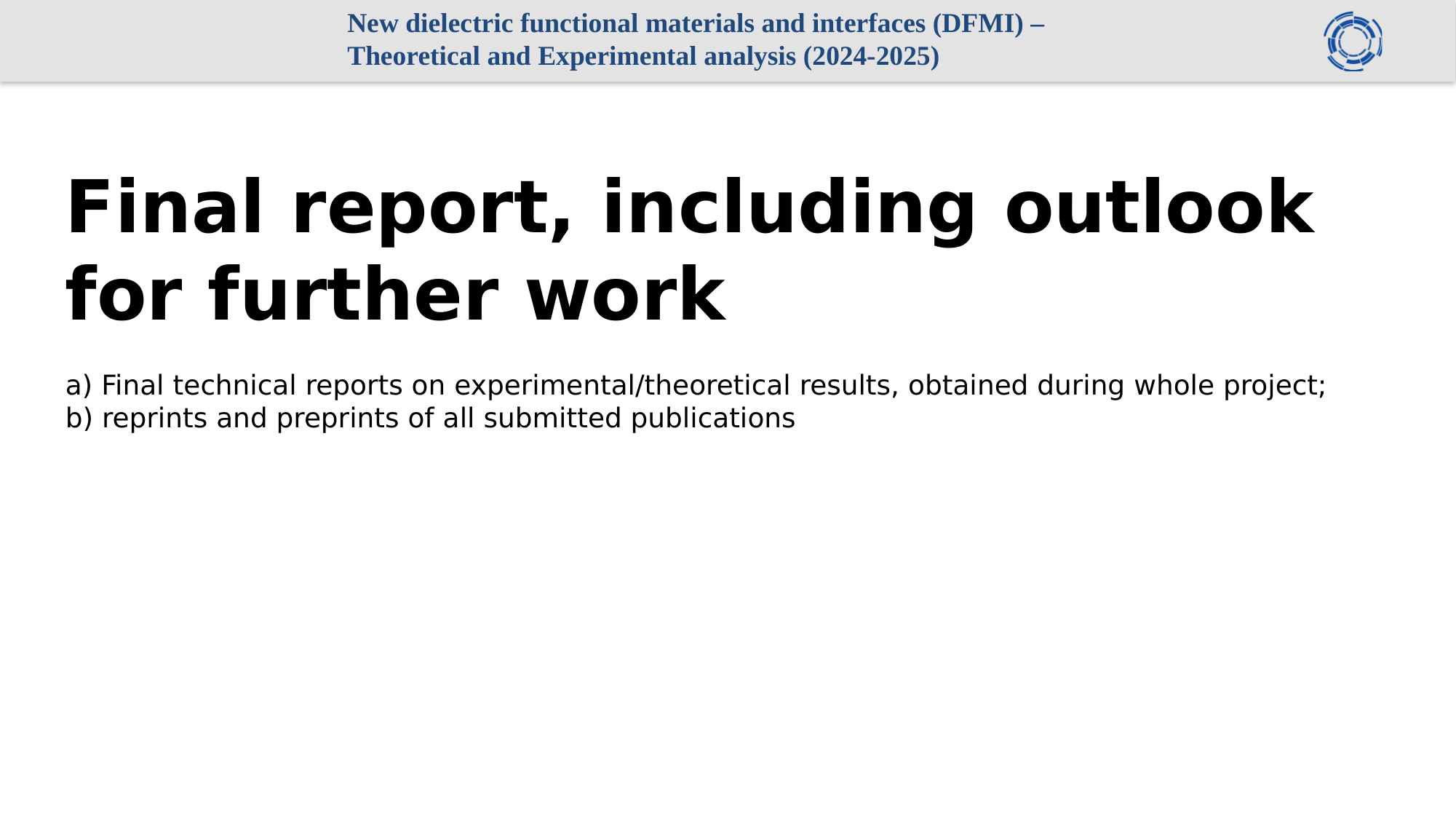

New dielectric functional materials and interfaces (DFMI) – Theoretical and Experimental analysis (2024-2025)
Final report, including outlook for further work
a) Final technical reports on experimental/theoretical results, obtained during whole project;
b) reprints and preprints of all submitted publications